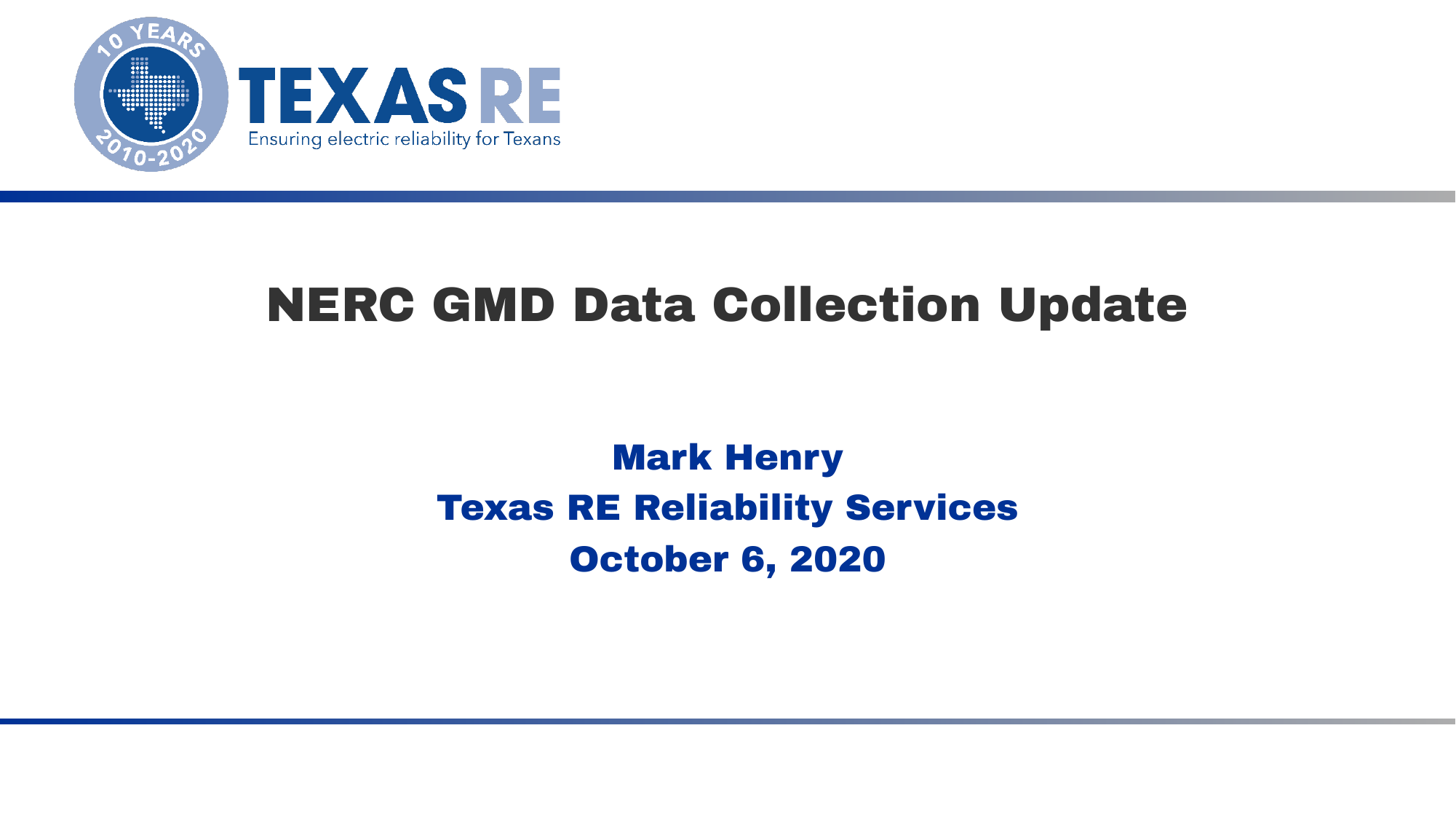

# NERC GMD Data Collection Update
Mark Henry
Texas RE Reliability Services
October 6, 2020
GMD Data Collection Update                                                          October 6, 2020